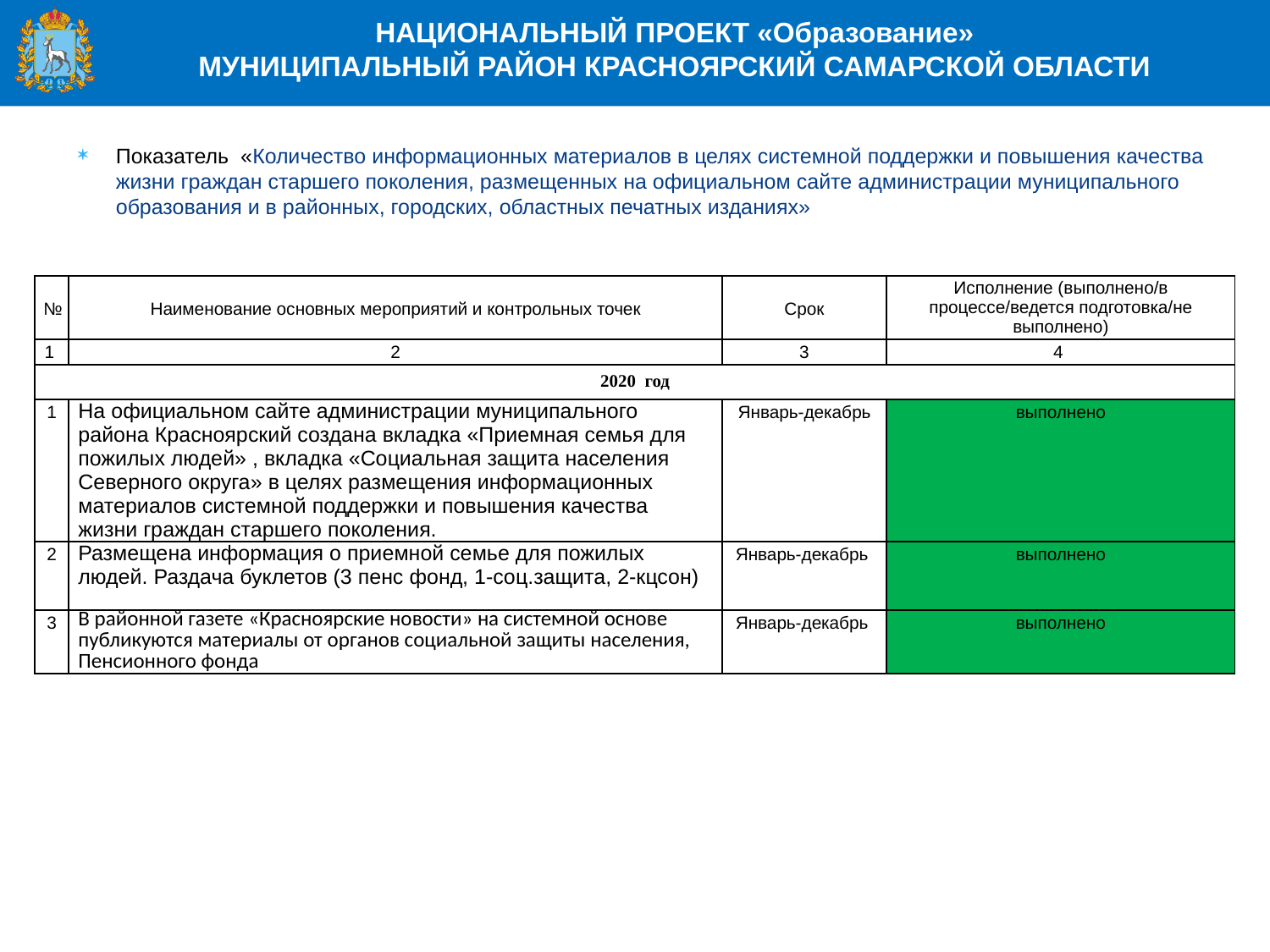

НАЦИОНАЛЬНЫЙ ПРОЕКТ «Образование»
МУНИЦИПАЛЬНЫЙ РАЙОН КРАСНОЯРСКИЙ САМАРСКОЙ ОБЛАСТИ
Показатель  «Количество информационных материалов в целях системной поддержки и повышения качества жизни граждан старшего поколения, размещенных на официальном сайте администрации муниципального образования и в районных, городских, областных печатных изданиях»
| № | Наименование основных мероприятий и контрольных точек | Срок | Исполнение (выполнено/в процессе/ведется подготовка/не выполнено) |
| --- | --- | --- | --- |
| 1 | 2 | 3 | 4 |
| 2020 год |  |  |  |
| 1 | На официальном сайте администрации муниципального района Красноярский создана вкладка «Приемная семья для пожилых людей» , вкладка «Социальная защита населения Северного округа» в целях размещения информационных материалов системной поддержки и повышения качества жизни граждан старшего поколения. | Январь-декабрь | выполнено |
| 2 | Размещена информация о приемной семье для пожилых людей. Раздача буклетов (3 пенс фонд, 1-соц.защита, 2-кцсон) | Январь-декабрь | выполнено |
| 3 | В районной газете «Красноярские новости» на системной основе публикуются материалы от органов социальной защиты населения, Пенсионного фонда | Январь-декабрь | выполнено |